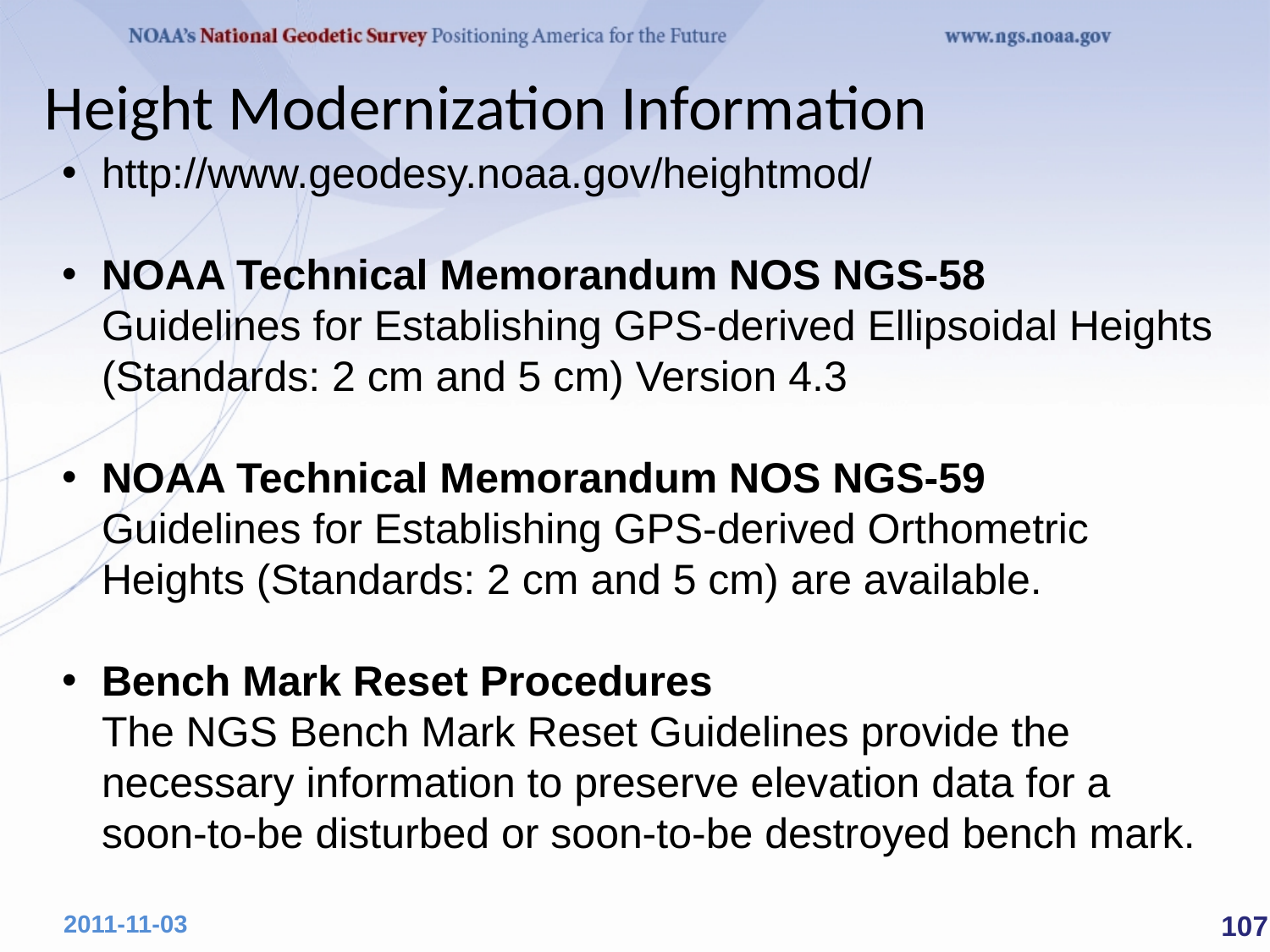

# Height Modernization Information
http://www.geodesy.noaa.gov/heightmod/

NOAA Technical Memorandum NOS NGS-58
Guidelines for Establishing GPS-derived Ellipsoidal Heights (Standards: 2 cm and 5 cm) Version 4.3

NOAA Technical Memorandum NOS NGS-59
Guidelines for Establishing GPS-derived Orthometric Heights (Standards: 2 cm and 5 cm) are available.

Bench Mark Reset Procedures
The NGS Bench Mark Reset Guidelines provide the necessary information to preserve elevation data for a soon-to-be disturbed or soon-to-be destroyed bench mark.

 107

2011-11-03